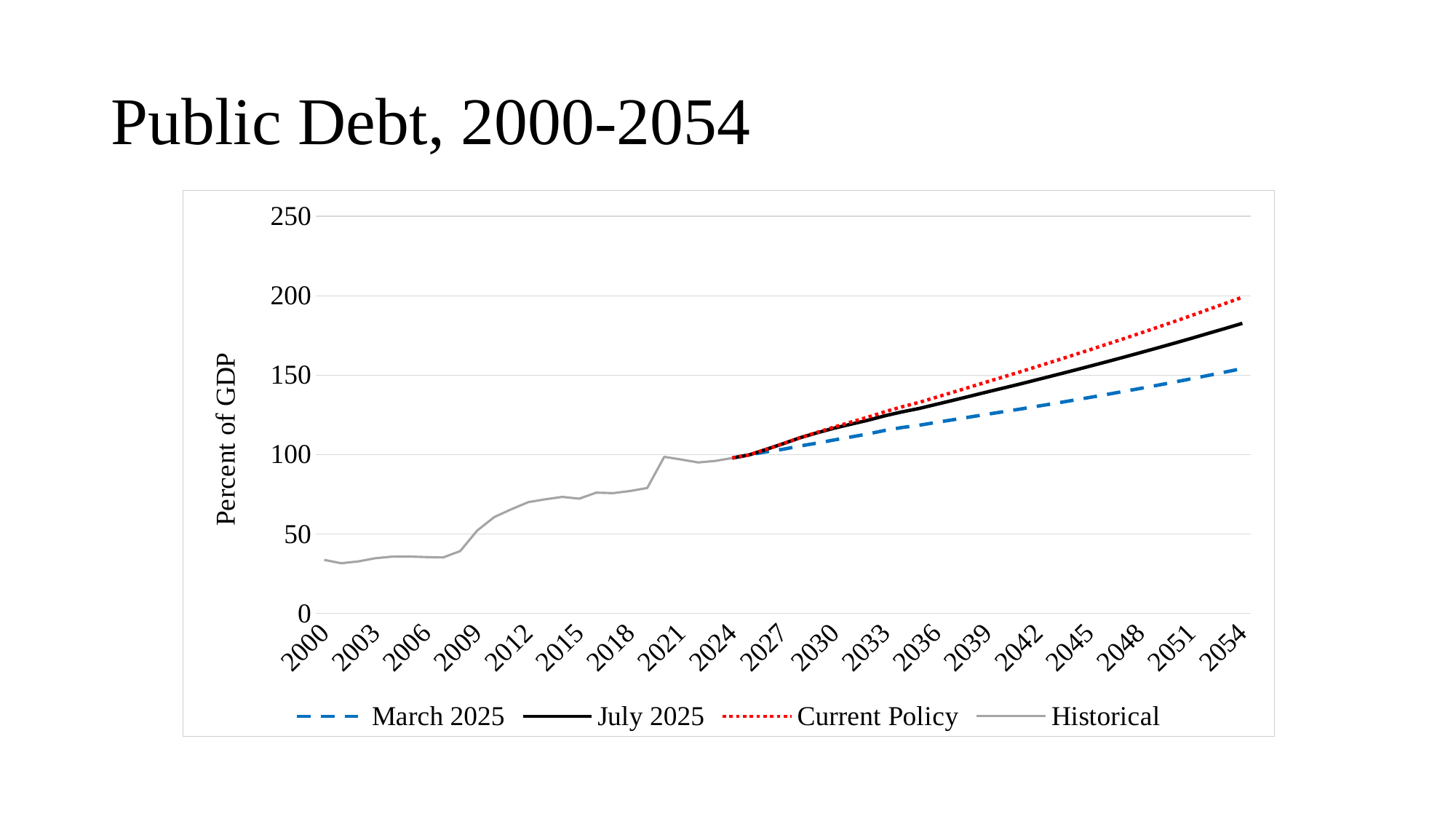

# Public Debt, 2000-2054

### Chart

| Category | March 2025 | July 2025 | Current Policy | Historical |
|---|---|---|---|---|
| 2000 | None | None | None | 33.703 |
| 2001 | None | None | None | 31.538 |
| 2002 | None | None | None | 32.694 |
| 2003 | None | None | None | 34.697 |
| 2004 | None | None | None | 35.712 |
| 2005 | None | None | None | 35.765 |
| 2006 | None | None | None | 35.411 |
| 2007 | None | None | None | 35.197 |
| 2008 | None | None | None | 39.219 |
| 2009 | None | None | None | 52.15 |
| 2010 | None | None | None | 60.593 |
| 2011 | None | None | None | 65.485 |
| 2012 | None | None | None | 70.028 |
| 2013 | None | None | None | 71.805 |
| 2014 | None | None | None | 73.329 |
| 2015 | None | None | None | 72.212 |
| 2016 | None | None | None | 76.001 |
| 2017 | None | None | None | 75.692 |
| 2018 | None | None | None | 77.067 |
| 2019 | None | None | None | 78.928 |
| 2020 | None | None | None | 98.576 |
| 2021 | None | None | None | 96.87 |
| 2022 | None | None | None | 95.046 |
| 2023 | None | None | None | 95.995 |
| 2024 | 97.819 | 97.819 | 97.8185854637 | 97.819 |
| 2025 | 99.889 | 99.83696710712596 | 99.83696710712596 | None |
| 2026 | 101.72700000000002 | 103.29275114203975 | 103.29275114203975 | None |
| 2027 | 103.375 | 106.8555749564579 | 106.8555749564579 | None |
| 2028 | 105.43800000000002 | 110.61624242564476 | 110.68089019143012 | None |
| 2029 | 107.228 | 113.72676539317486 | 114.00567468016088 | None |
| 2030 | 109.21600000000001 | 116.62400894804188 | 117.345491608511 | None |
| 2031 | 111.11400000000002 | 119.18813219922417 | 120.49951864976526 | None |
| 2032 | 113.042 | 121.68043244728082 | 123.60457244665585 | None |
| 2033 | 115.25000000000001 | 124.48898194387073 | 127.04775519325082 | None |
| 2034 | 117.068 | 126.91928858430819 | 130.11235132165368 | None |
| 2035 | 118.48 | 129.05259670085667 | 132.8850127044343 | None |
| 2036 | 120.256 | 131.6286902691597 | 136.10151701914072 | None |
| 2037 | 121.971 | 134.20145158661975 | 139.31601463467527 | None |
| 2038 | 123.69199999999998 | 136.81606077909157 | 142.5727097418059 | None |
| 2039 | 125.40599999999999 | 139.44295669675583 | 145.84277787128738 | None |
| 2040 | 127.07899999999998 | 142.03203071299475 | 149.07640085973938 | None |
| 2041 | 128.755 | 144.63107297363848 | 152.3229689973945 | None |
| 2042 | 130.521 | 147.32629072470246 | 155.66876883001987 | None |
| 2043 | 132.295 | 150.03653756524886 | 159.03299228554317 | None |
| 2044 | 134.105 | 152.7877202936576 | 162.44076696352687 | None |
| 2045 | 135.94099999999997 | 155.57017682058913 | 165.88259722211023 | None |
| 2046 | 137.80899999999997 | 158.39138739891905 | 169.36666381417388 | None |
| 2047 | 139.715 | 161.25700408465045 | 172.8986241126725 | None |
| 2048 | 141.652 | 164.16190737226253 | 176.47417446821322 | None |
| 2049 | 143.633 | 167.11710260782212 | 180.1035285659338 | None |
| 2050 | 145.647 | 170.11438735989532 | 183.7800903018379 | None |
| 2051 | 147.721 | 173.18190623202375 | 187.53242311233004 | None |
| 2052 | 149.857 | 176.31980968842726 | 191.35977626372596 | None |
| 2053 | 151.98 | 179.45156882060996 | 195.18492800494946 | None |
| 2054 | 154.144 | 182.6310548100014 | 199.06141697704126 | None |